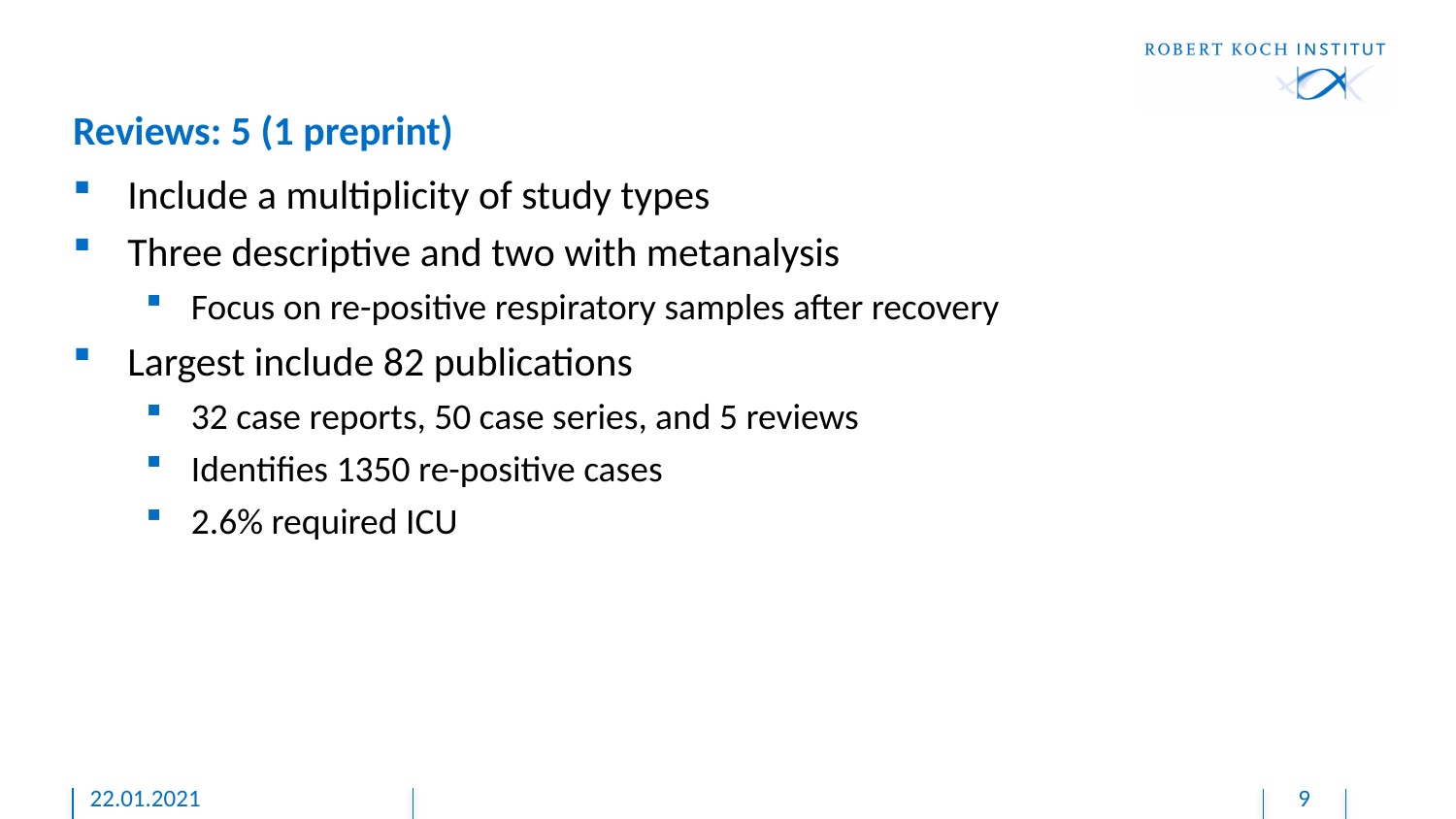

# Reviews: 5 (1 preprint)
Include a multiplicity of study types
Three descriptive and two with metanalysis
Focus on re-positive respiratory samples after recovery
Largest include 82 publications
32 case reports, 50 case series, and 5 reviews
Identifies 1350 re-positive cases
2.6% required ICU
22.01.2021
9